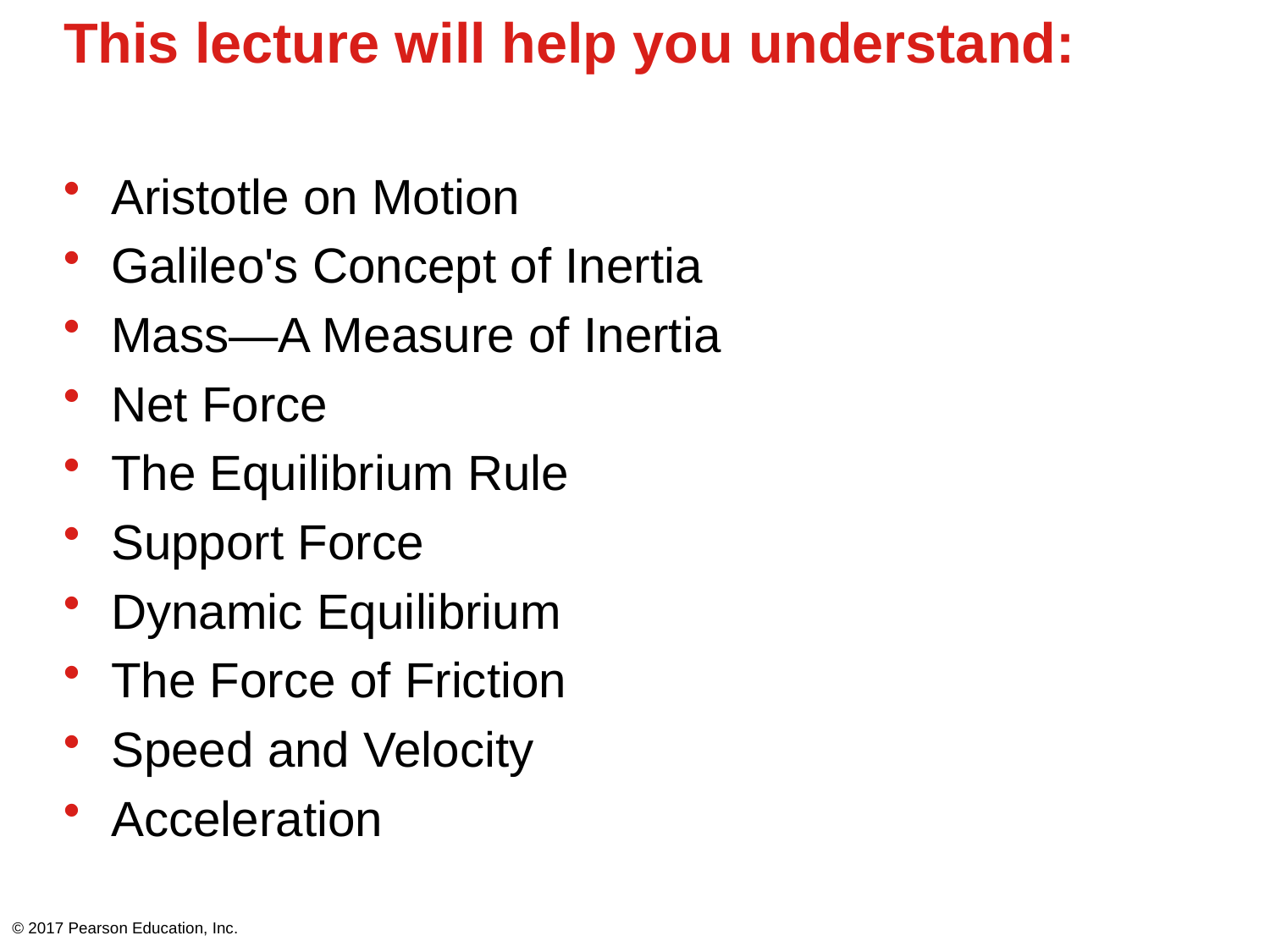

# This lecture will help you understand:
Aristotle on Motion
Galileo's Concept of Inertia
Mass—A Measure of Inertia
Net Force
The Equilibrium Rule
Support Force
Dynamic Equilibrium
The Force of Friction
Speed and Velocity
Acceleration
© 2017 Pearson Education, Inc.